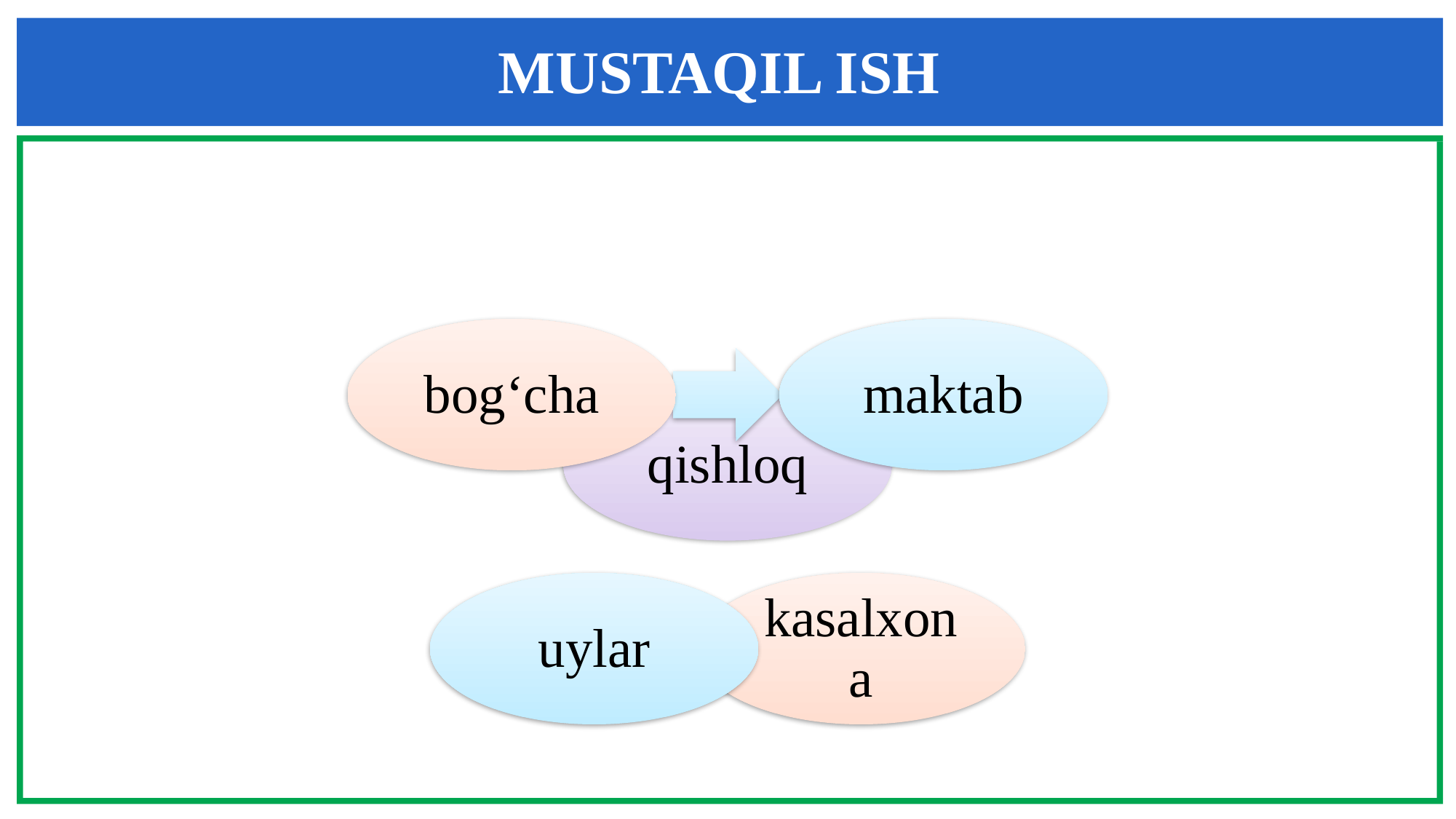

MUSTAQIL ISH
qishloq
maktab
kasalxona
uylar
bog‘cha